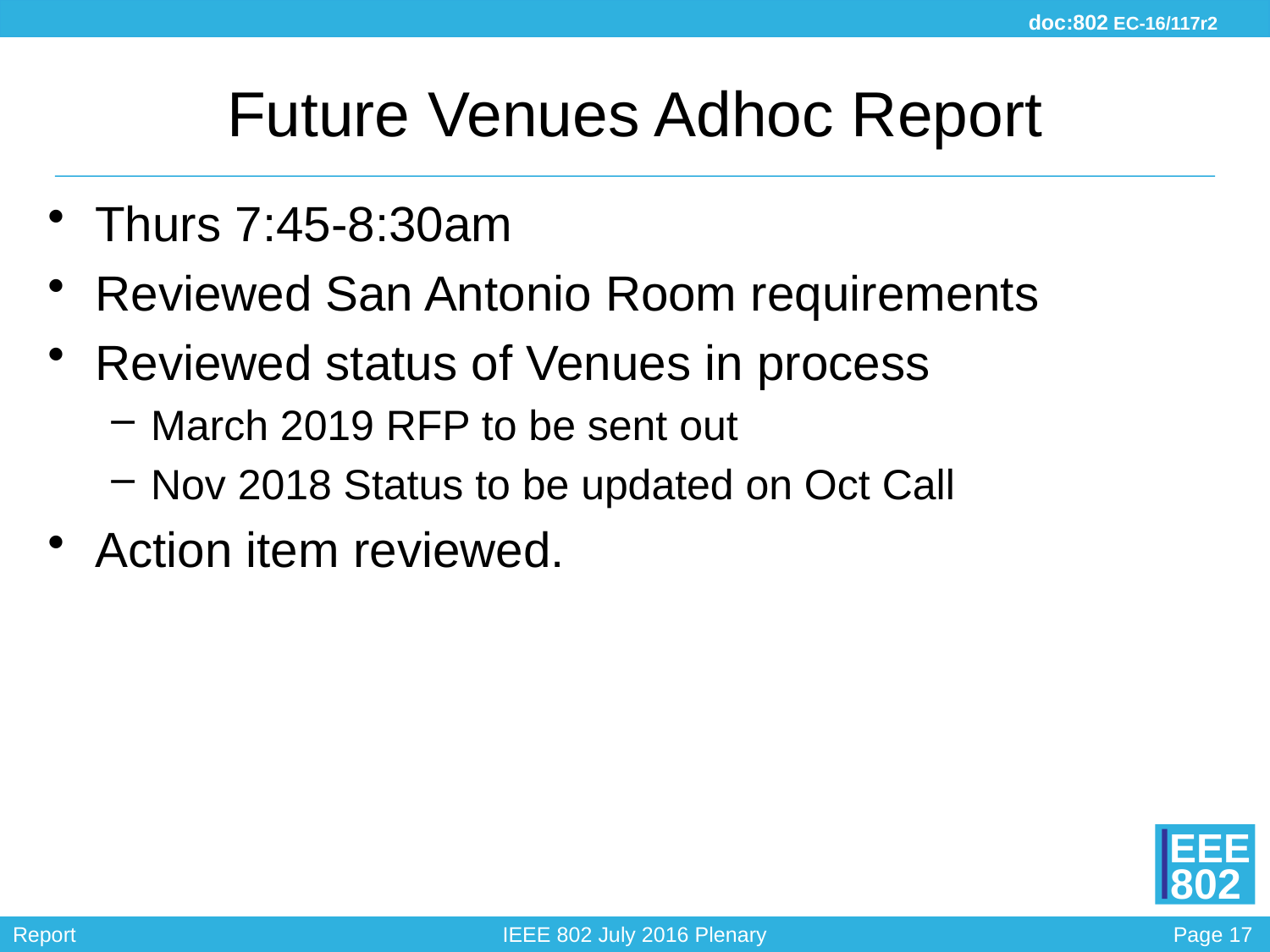

# Future Venues Adhoc Report
Thurs 7:45-8:30am
Reviewed San Antonio Room requirements
Reviewed status of Venues in process
March 2019 RFP to be sent out
Nov 2018 Status to be updated on Oct Call
Action item reviewed.